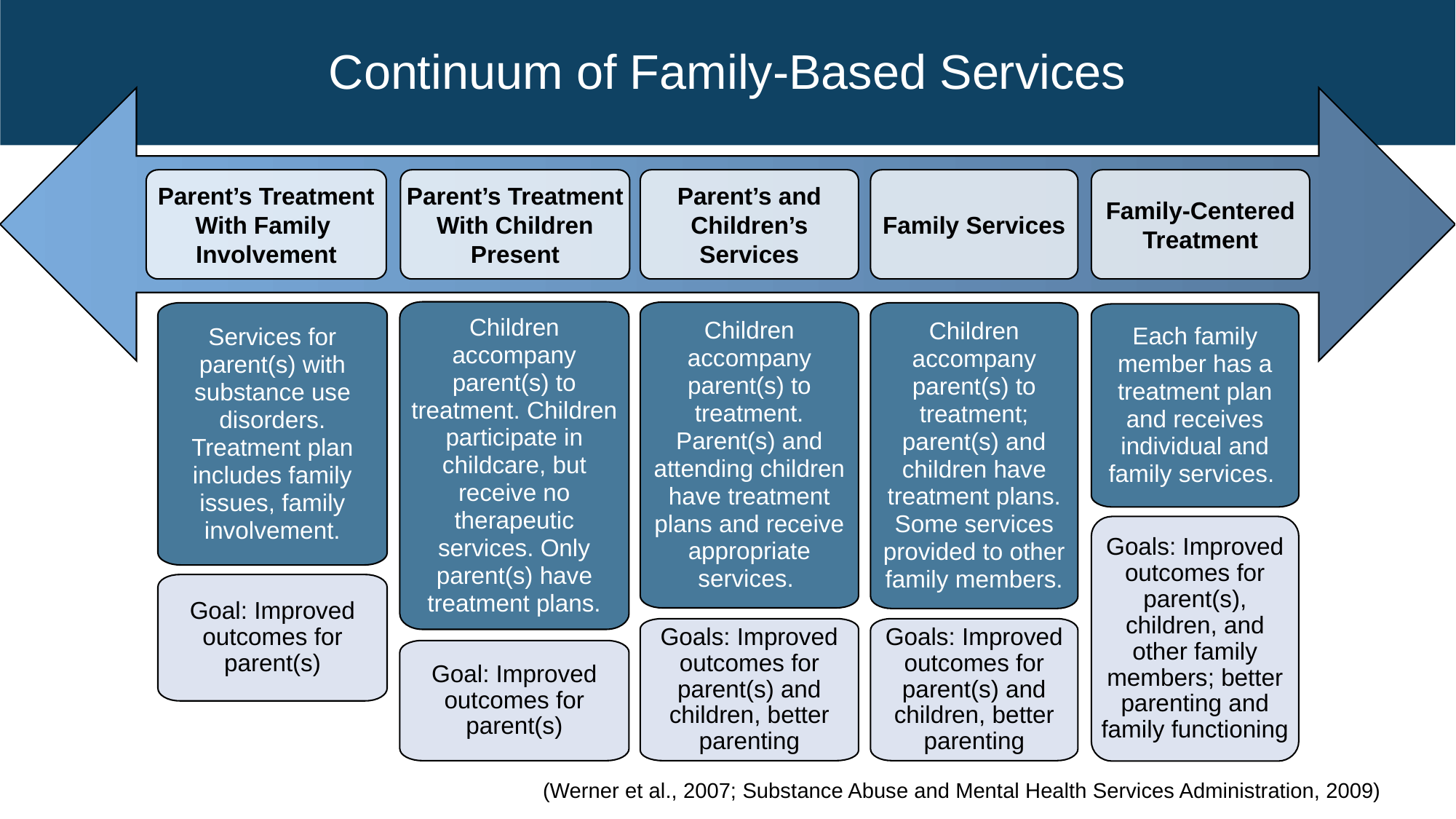

# Continuum of Family-Based Services

Parent’s Treatment With Family
Involvement
Parent’s Treatment With Children Present
Parent’s and Children’s Services
Family Services
Family-Centered Treatment
Children accompany parent(s) to treatment. Children participate in childcare, but receive no therapeutic services. Only parent(s) have treatment plans.
Children accompany parent(s) to treatment. Parent(s) and attending children have treatment plans and receive appropriate services.
Children accompany parent(s) to treatment; parent(s) and children have treatment plans. Some services provided to other family members.
Services for parent(s) with substance use disorders. Treatment plan includes family issues, family involvement.
Each family member has a treatment plan and receives individual and family services.
Goals: Improved outcomes for parent(s), children, and other family members; better parenting and family functioning
Goal: Improved outcomes for parent(s)
Goals: Improved outcomes for parent(s) and children, better parenting
Goals: Improved outcomes for parent(s) and children, better parenting
Goal: Improved outcomes for parent(s)
(Werner et al., 2007; Substance Abuse and Mental Health Services Administration, 2009)